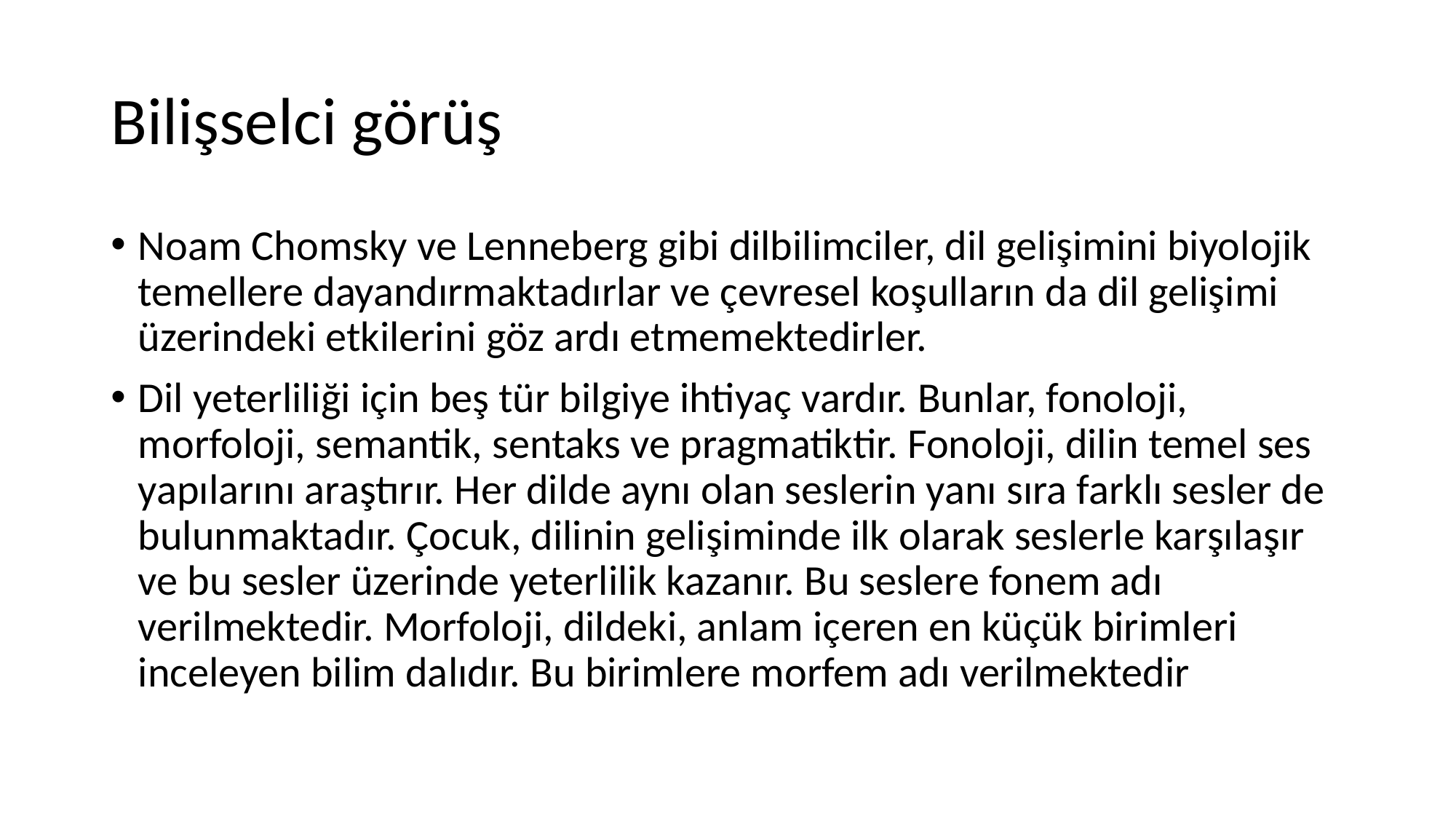

# Bilişselci görüş
Noam Chomsky ve Lenneberg gibi dilbilimciler, dil gelişimini biyolojik temellere dayandırmaktadırlar ve çevresel koşulların da dil gelişimi üzerindeki etkilerini göz ardı etmemektedirler.
Dil yeterliliği için beş tür bilgiye ihtiyaç vardır. Bunlar, fonoloji, morfoloji, semantik, sentaks ve pragmatiktir. Fonoloji, dilin temel ses yapılarını araştırır. Her dilde aynı olan seslerin yanı sıra farklı sesler de bulunmaktadır. Çocuk, dilinin gelişiminde ilk olarak seslerle karşılaşır ve bu sesler üzerinde yeterlilik kazanır. Bu seslere fonem adı verilmektedir. Morfoloji, dildeki, anlam içeren en küçük birimleri inceleyen bilim dalıdır. Bu birimlere morfem adı verilmektedir